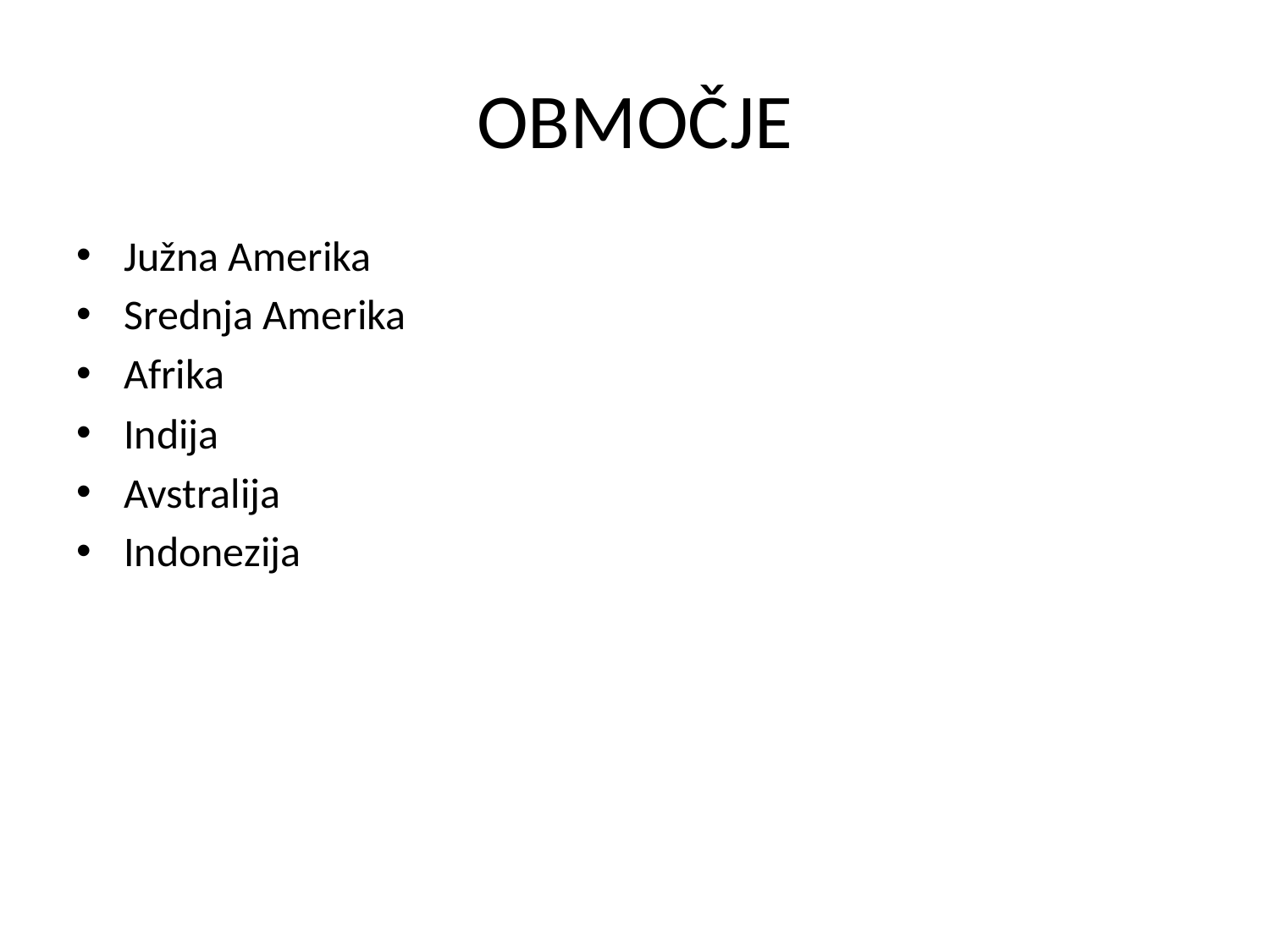

# OBMOČJE
Južna Amerika
Srednja Amerika
Afrika
Indija
Avstralija
Indonezija